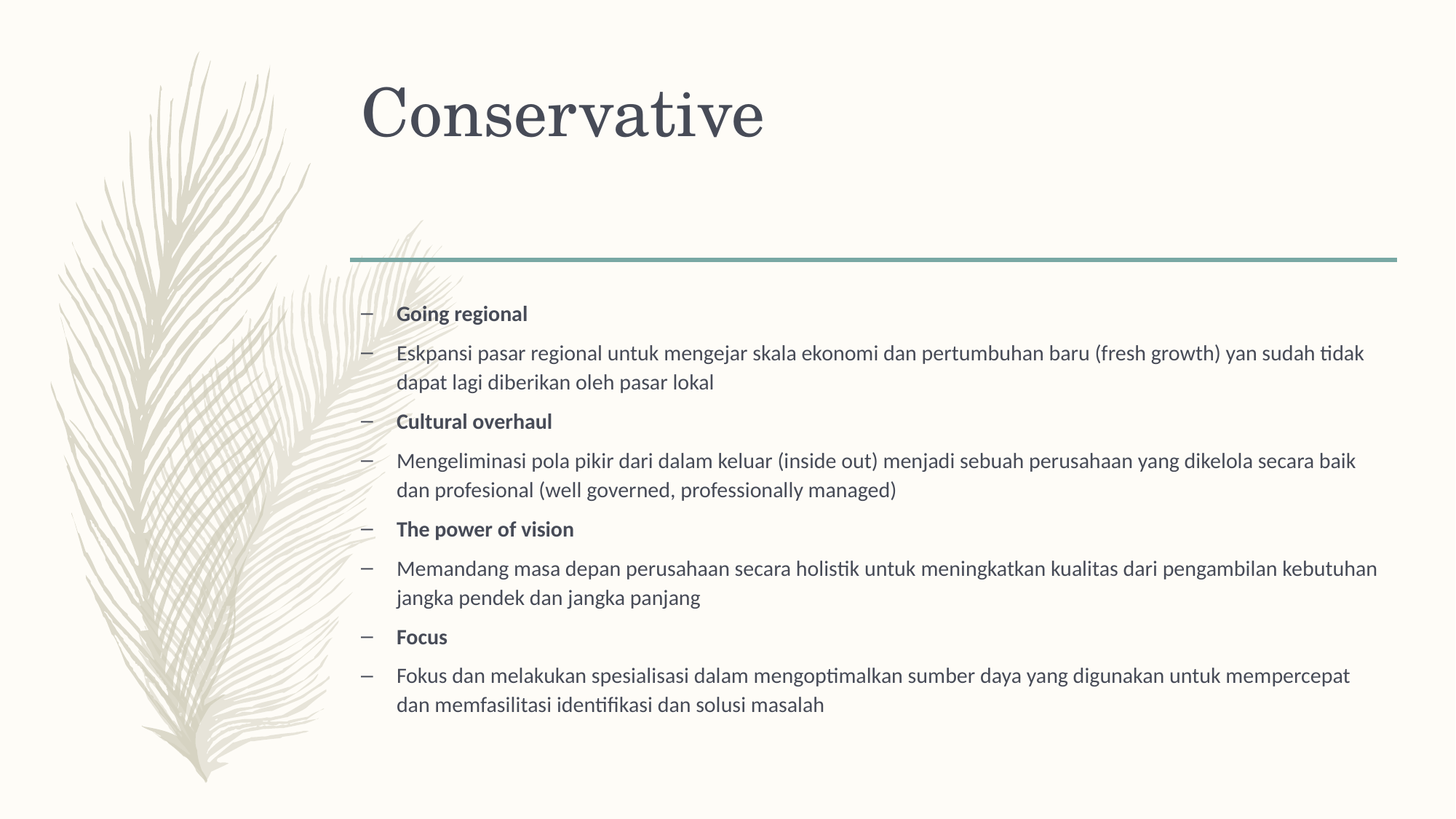

# Conservative
Going regional
Eskpansi pasar regional untuk mengejar skala ekonomi dan pertumbuhan baru (fresh growth) yan sudah tidak dapat lagi diberikan oleh pasar lokal
Cultural overhaul
Mengeliminasi pola pikir dari dalam keluar (inside out) menjadi sebuah perusahaan yang dikelola secara baik dan profesional (well governed, professionally managed)
The power of vision
Memandang masa depan perusahaan secara holistik untuk meningkatkan kualitas dari pengambilan kebutuhan jangka pendek dan jangka panjang
Focus
Fokus dan melakukan spesialisasi dalam mengoptimalkan sumber daya yang digunakan untuk mempercepat dan memfasilitasi identifikasi dan solusi masalah